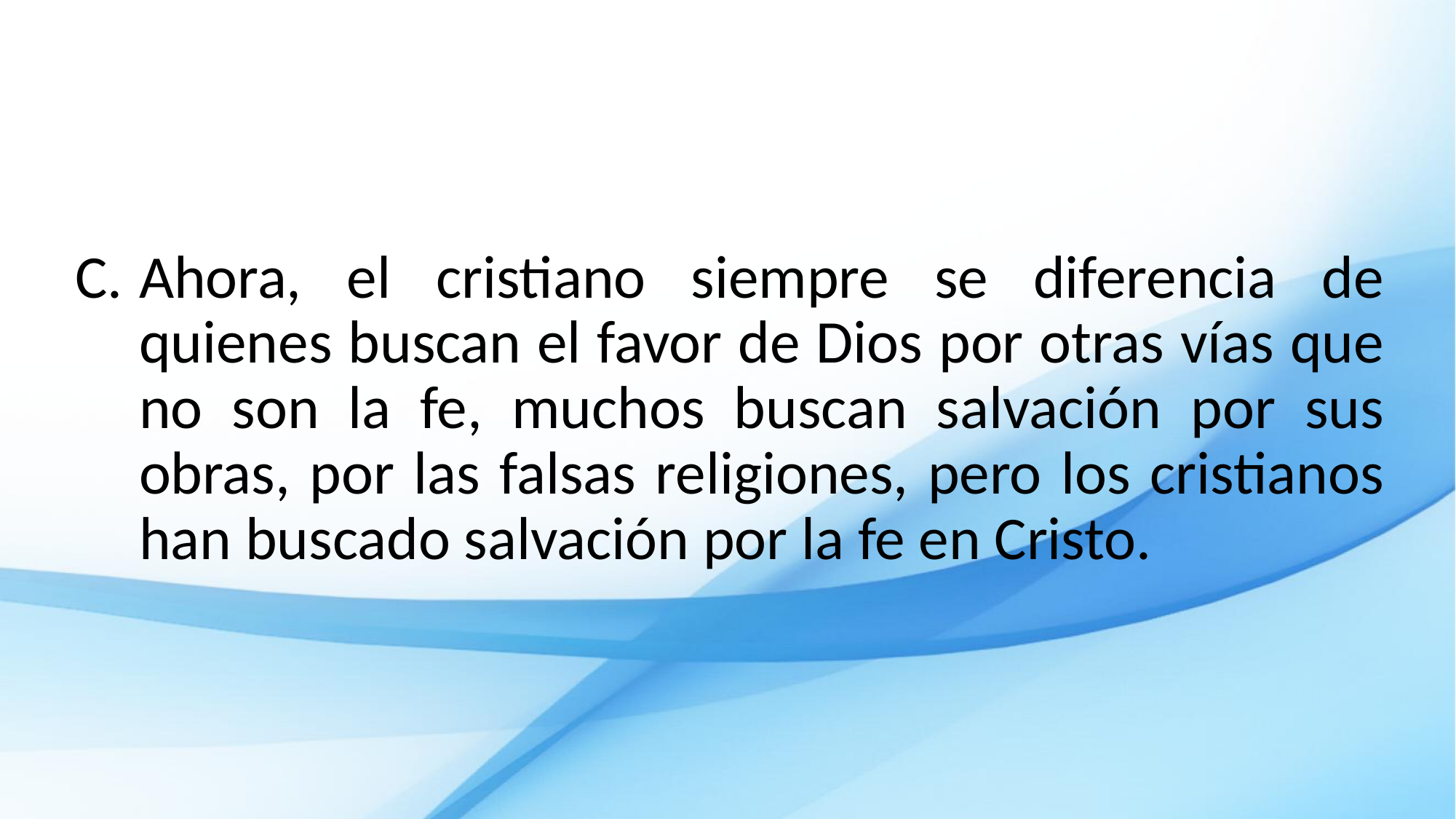

Ahora, el cristiano siempre se diferencia de quienes buscan el favor de Dios por otras vías que no son la fe, muchos buscan salvación por sus obras, por las falsas religiones, pero los cristianos han buscado salvación por la fe en Cristo.